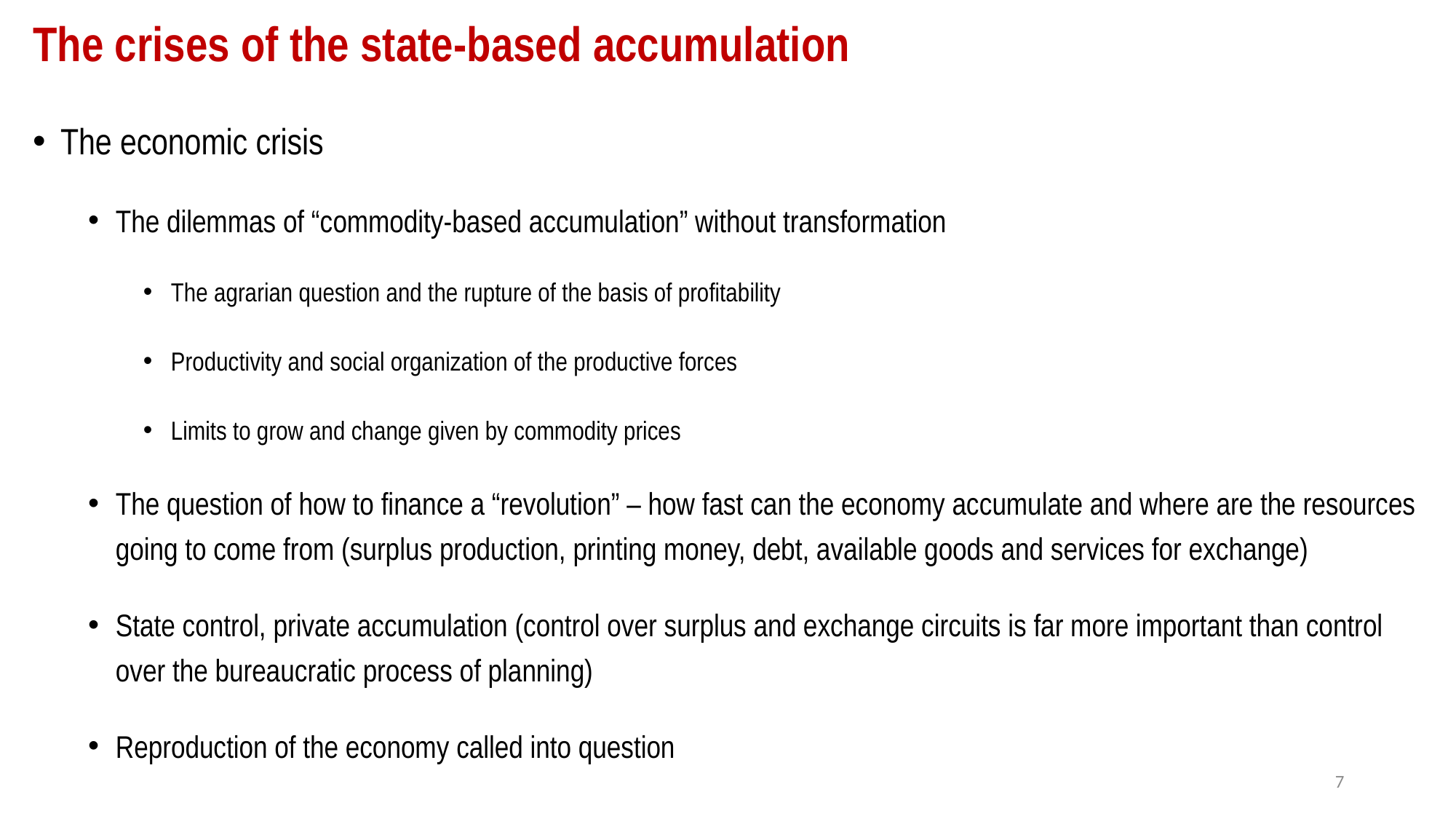

# The crises of the state-based accumulation
The economic crisis
The dilemmas of “commodity-based accumulation” without transformation
The agrarian question and the rupture of the basis of profitability
Productivity and social organization of the productive forces
Limits to grow and change given by commodity prices
The question of how to finance a “revolution” – how fast can the economy accumulate and where are the resources going to come from (surplus production, printing money, debt, available goods and services for exchange)
State control, private accumulation (control over surplus and exchange circuits is far more important than control over the bureaucratic process of planning)
Reproduction of the economy called into question
7